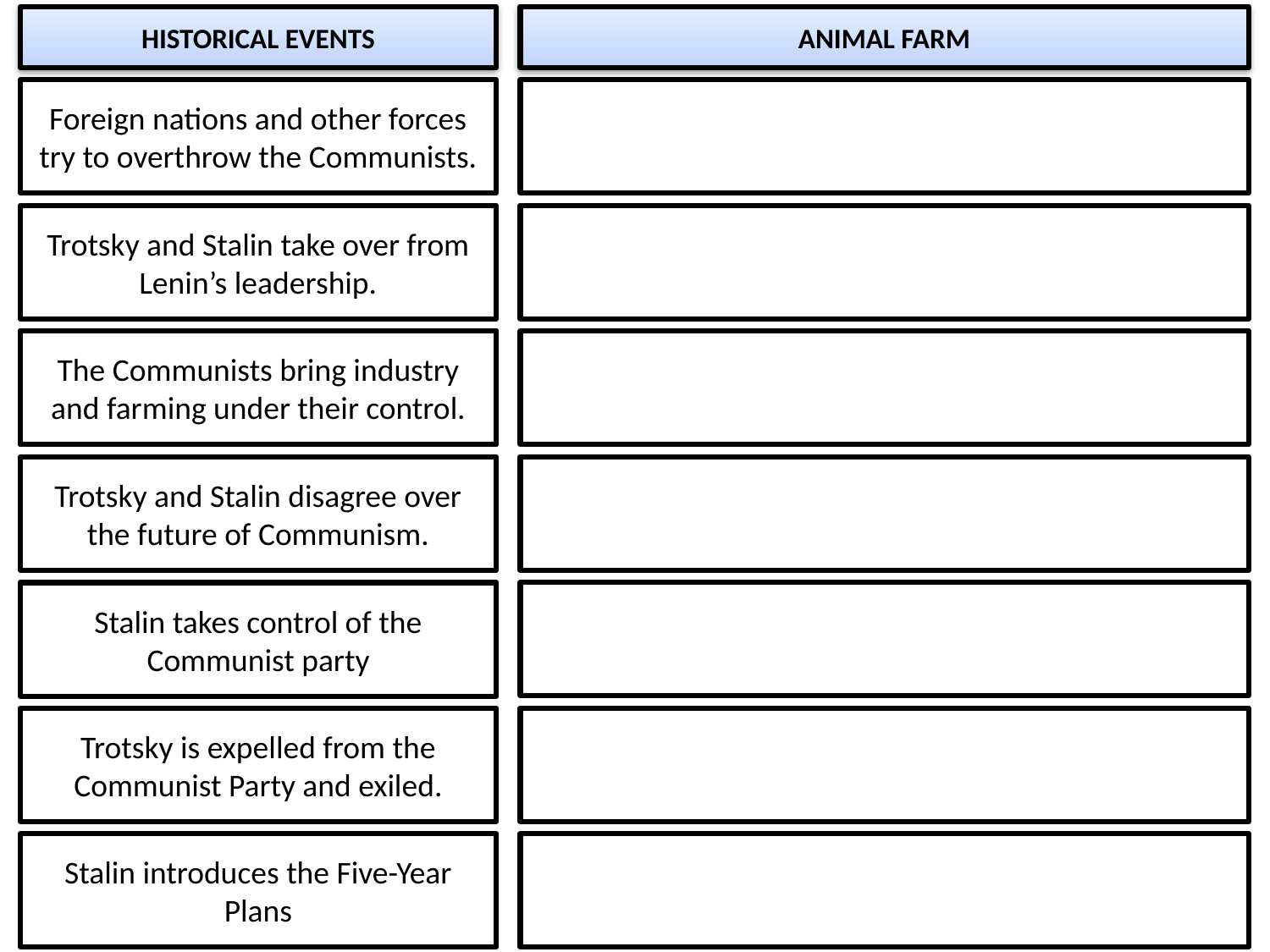

HISTORICAL EVENTS
ANIMAL FARM
Foreign nations and other forces try to overthrow the Communists.

Trotsky and Stalin take over from Lenin’s leadership.

The Communists bring industry and farming under their control.

Trotsky and Stalin disagree over the future of Communism.

Stalin takes control of the Communist party
Trotsky is expelled from the Communist Party and exiled.

Stalin introduces the Five-Year Plans